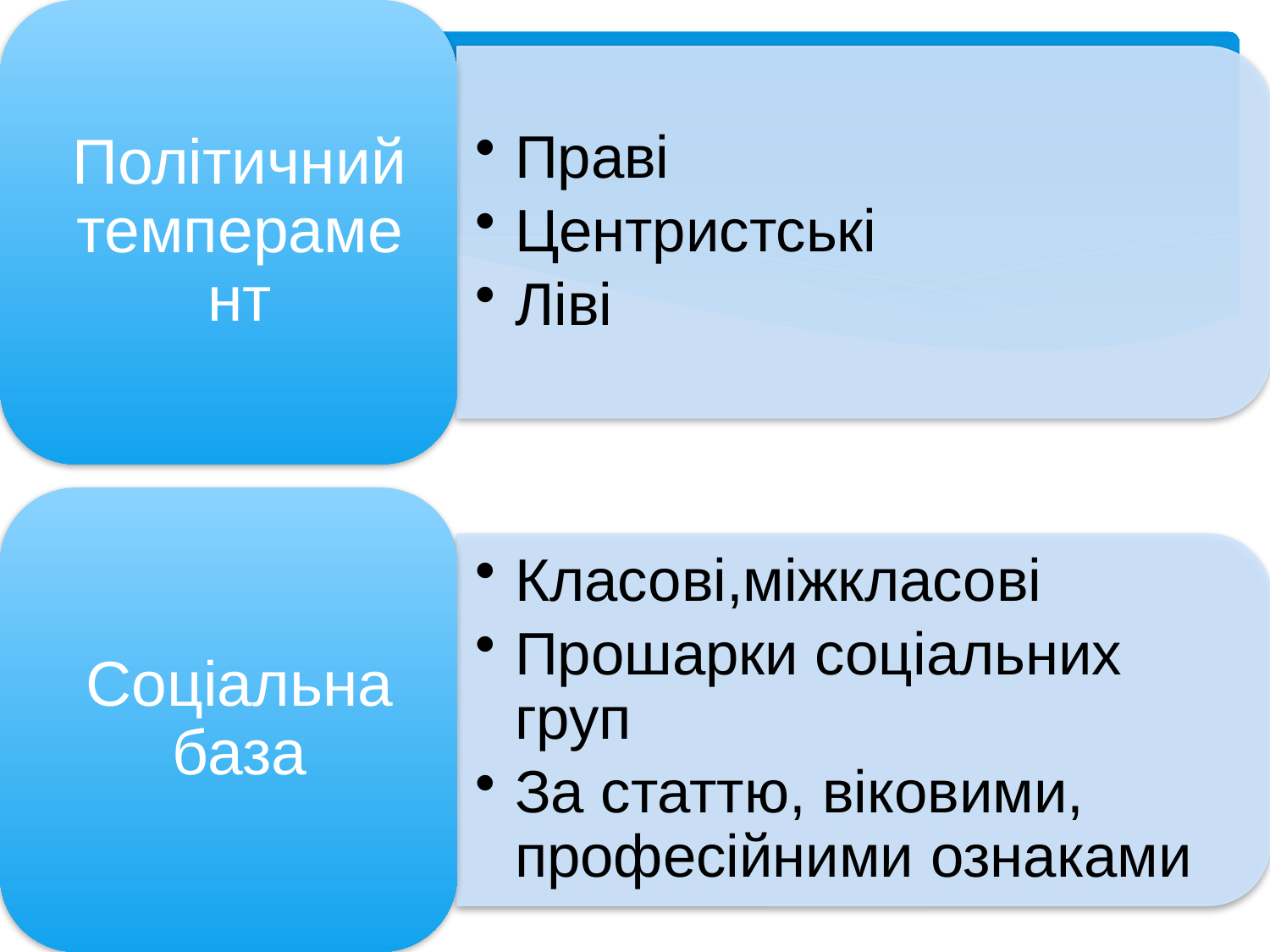

Праві
Центристські
Ліві
Політичний темперамент
Класові,міжкласові
Прошарки соціальних груп
За статтю, віковими, професійними ознаками
Соціальна база